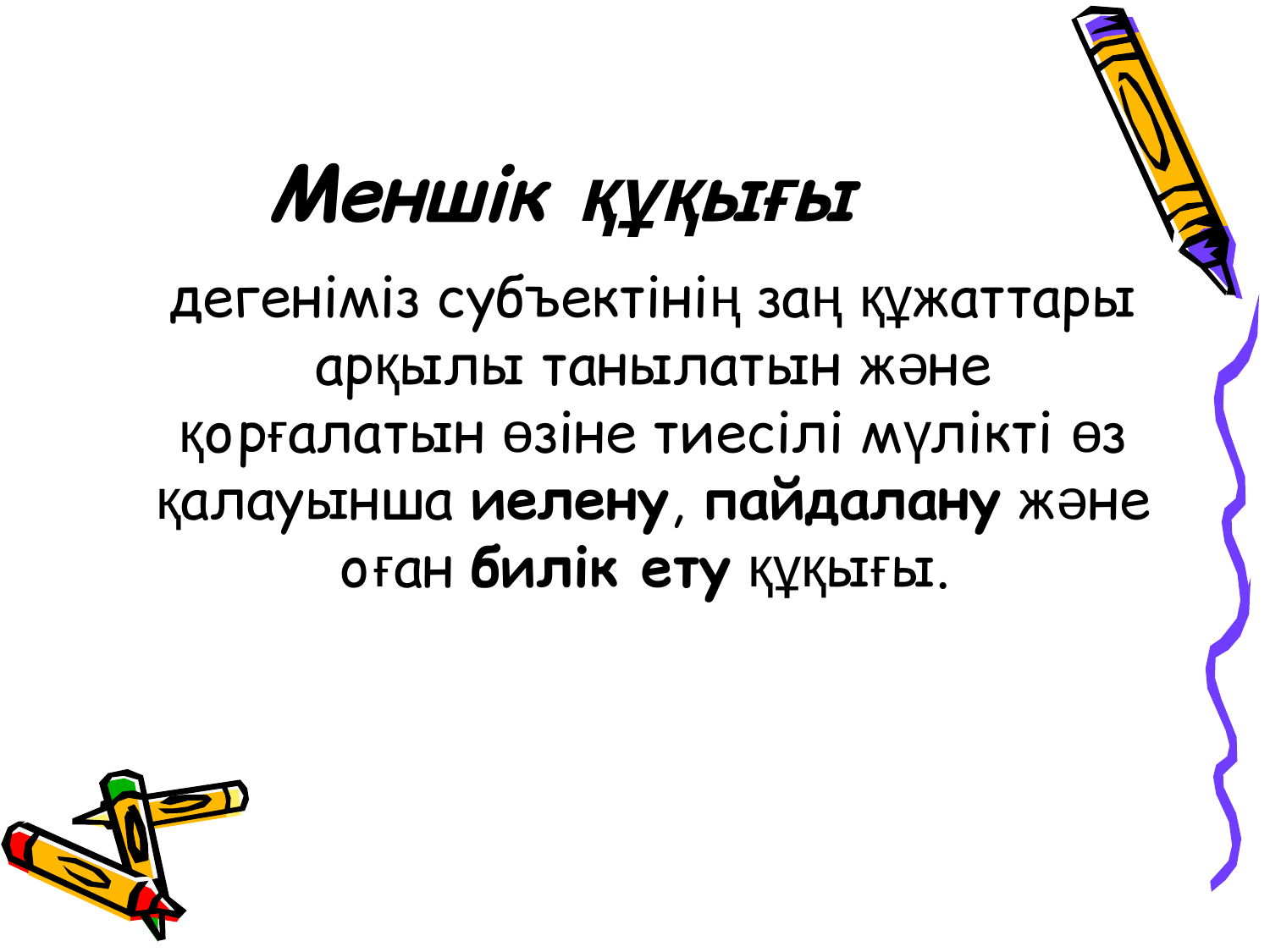

# Меншік құқығы
	дегеніміз субъектінің заң құжаттары арқылы танылатын және қорғалатын өзіне тиесілі мүлікті өз қалауынша иелену, пайдалану және оған билік ету құқығы.